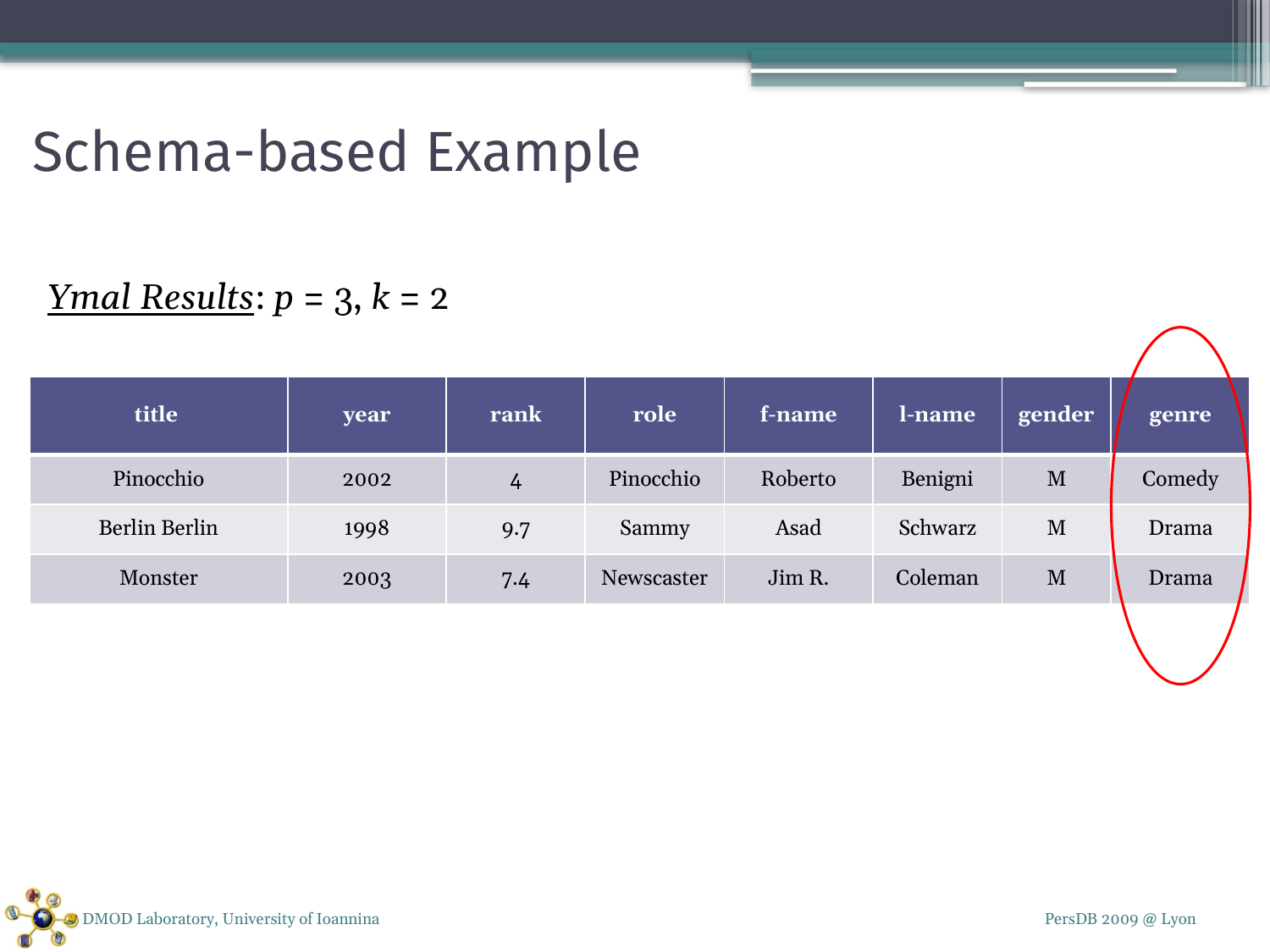

# Schema-based Example
Ymal Results: p = 3, k = 2

| title | year | rank | role | f-name | l-name | gender | genre |
| --- | --- | --- | --- | --- | --- | --- | --- |
| Pinocchio | 2002 | 4 | Pinocchio | Roberto | Benigni | M | Comedy |
| Berlin Berlin | 1998 | 9.7 | Sammy | Asad | Schwarz | M | Drama |
| Monster | 2003 | 7.4 | Newscaster | Jim R. | Coleman | M | Drama |
DMOD Laboratory, University of Ioannina
PersDB 2009 @ Lyon